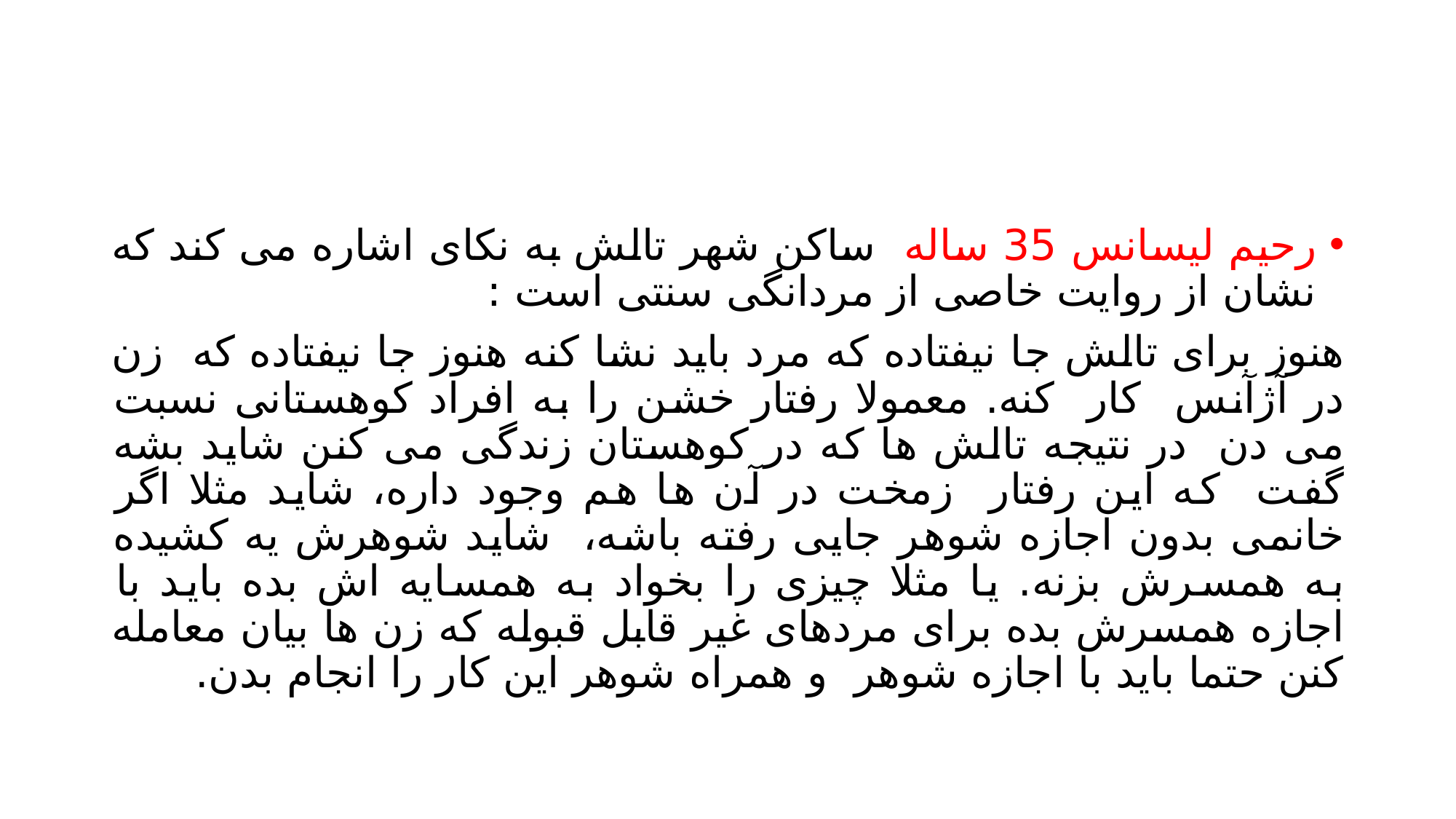

#
رحیم لیسانس 35 ساله  ساکن شهر تالش به نکای اشاره می کند که نشان از روایت خاصی از مردانگی سنتی است :
هنوز برای تالش جا نیفتاده که مرد باید نشا کنه هنوز جا نیفتاده که  زن در آژآنس  کار  کنه. معمولا رفتار خشن را به افراد کوهستانی نسبت می دن  در نتیجه تالش ها که در کوهستان زندگی می کنن شاید بشه گفت  که این رفتار  زمخت در آن ها هم وجود داره، شاید مثلا اگر خانمی بدون اجازه شوهر جایی رفته باشه،  شاید شوهرش یه کشیده به همسرش بزنه. یا مثلا چیزی را بخواد به همسایه اش بده باید با اجازه همسرش بده برای مردهای غیر قابل قبوله که زن ها بیان معامله کنن حتما باید با اجازه شوهر  و همراه شوهر این کار را انجام بدن.